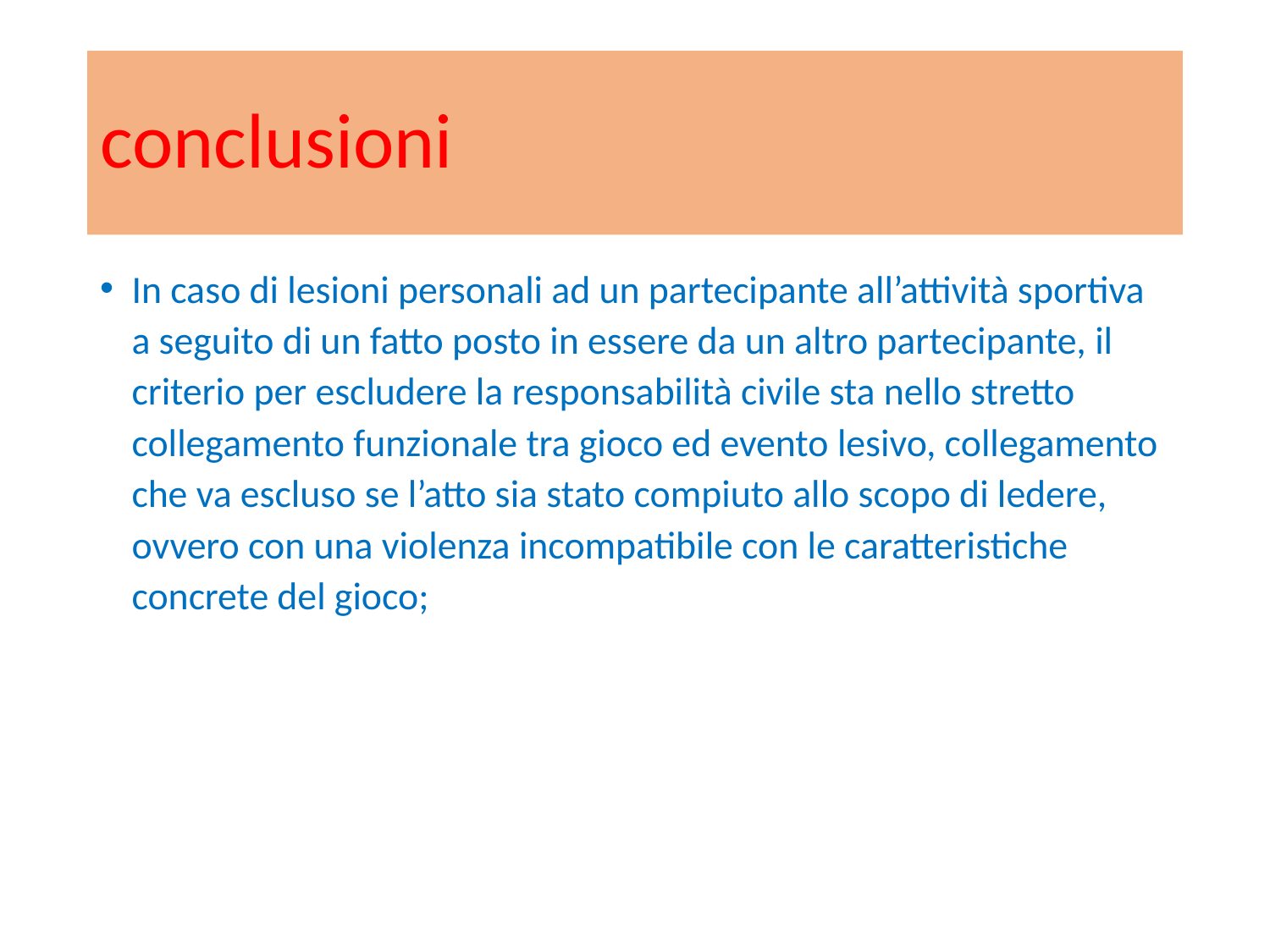

# conclusioni
In caso di lesioni personali ad un partecipante all’attività sportiva a seguito di un fatto posto in essere da un altro partecipante, il criterio per escludere la responsabilità civile sta nello stretto collegamento funzionale tra gioco ed evento lesivo, collegamento che va escluso se l’atto sia stato compiuto allo scopo di ledere, ovvero con una violenza incompatibile con le caratteristiche concrete del gioco;